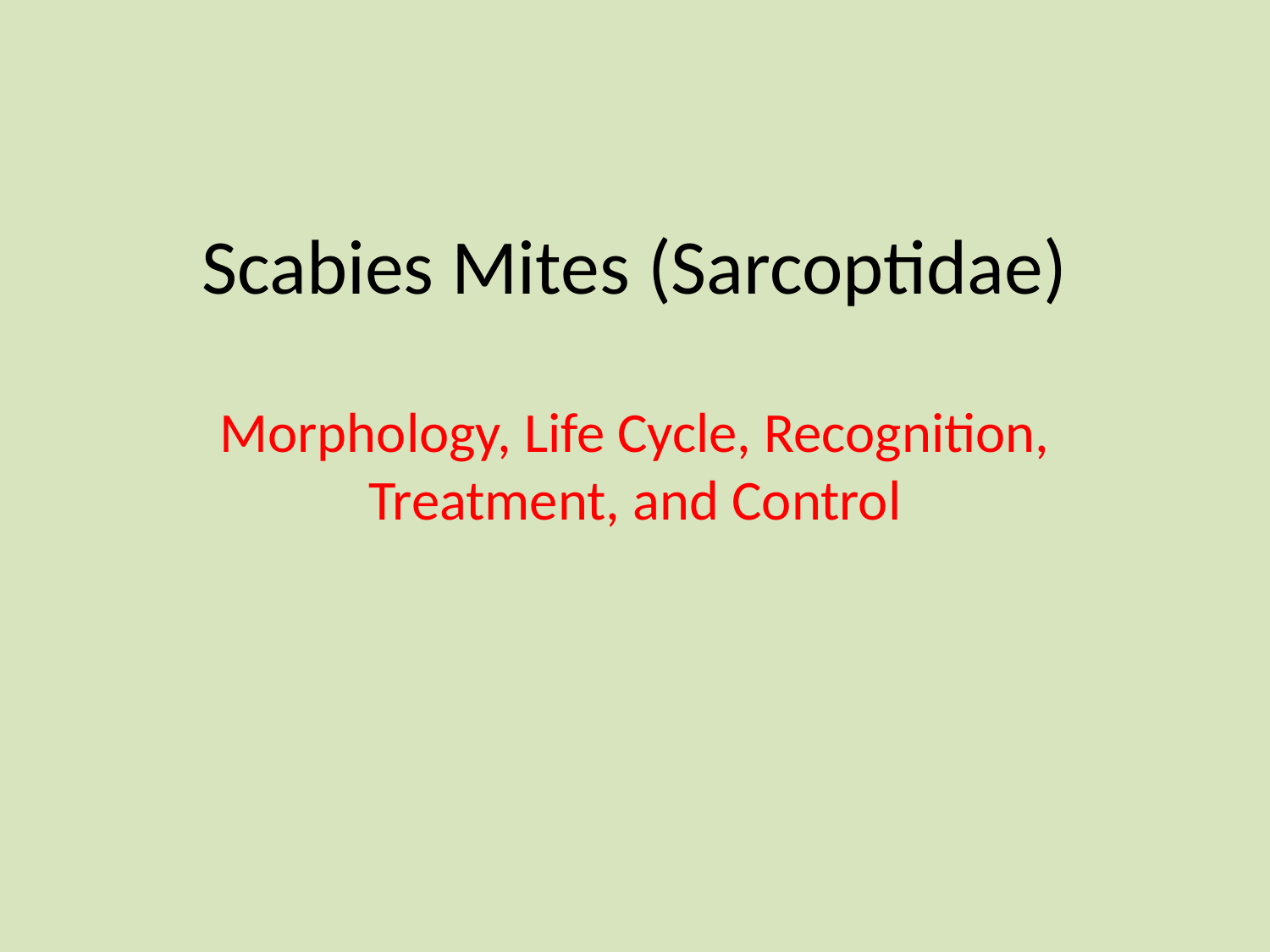

# Scabies Mites (Sarcoptidae)
Morphology, Life Cycle, Recognition, Treatment, and Control